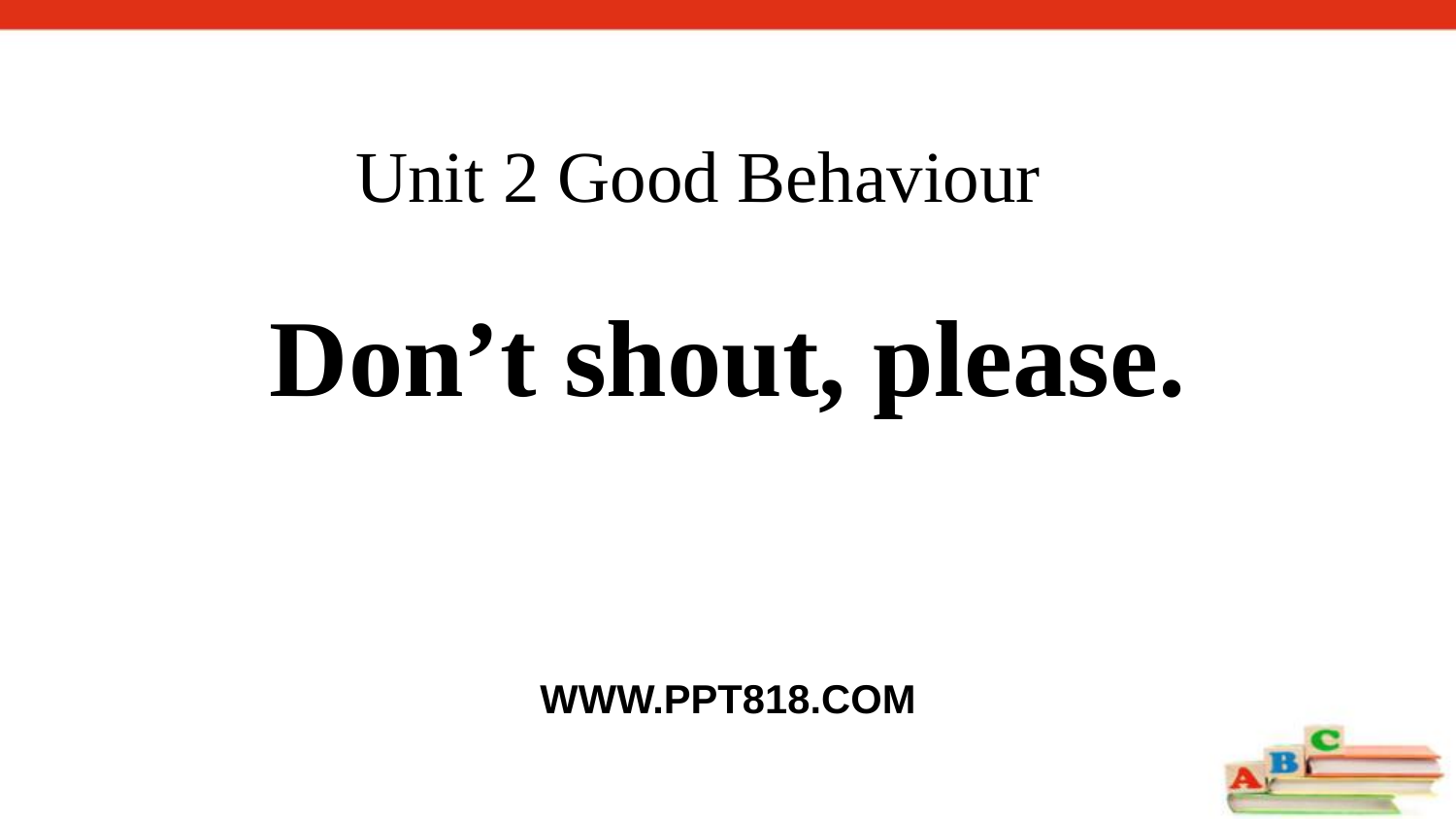

# Unit 2 Good Behaviour
Don’t shout, please.
WWW.PPT818.COM